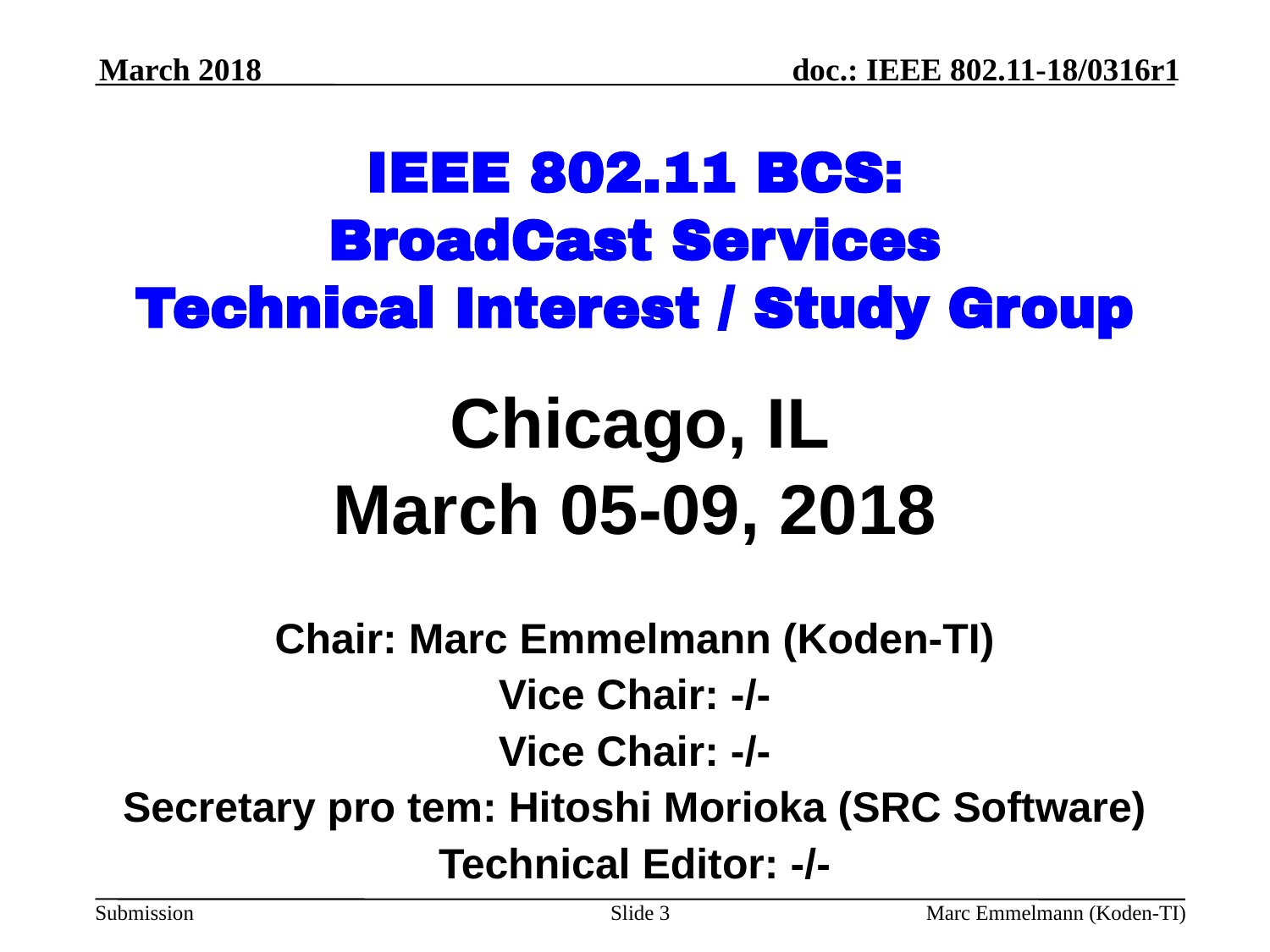

March 2018
# IEEE 802.11 BCS: BroadCast Services Technical Interest / Study Group
 Chicago, IL
March 05-09, 2018

Chair: Marc Emmelmann (Koden-TI)
Vice Chair: -/-
Vice Chair: -/-
Secretary pro tem: Hitoshi Morioka (SRC Software)
Technical Editor: -/-

Slide 3
Marc Emmelmann (Koden-TI)